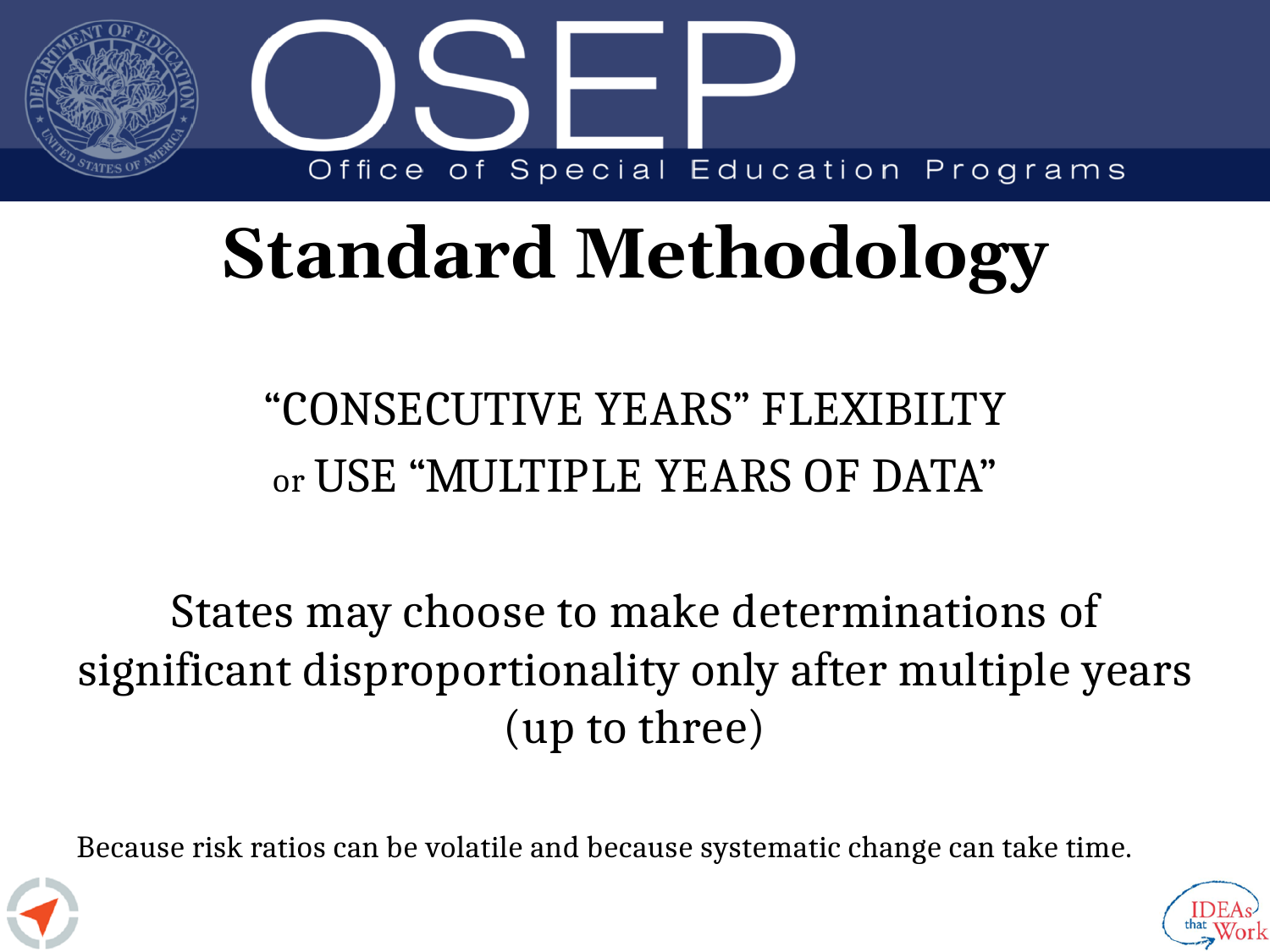

# Standard Methodology
“CONSECUTIVE YEARS” FLEXIBILTY
or USE “MULTIPLE YEARS OF DATA”

States may choose to make determinations of significant disproportionality only after multiple years (up to three)

Because risk ratios can be volatile and because systematic change can take time.